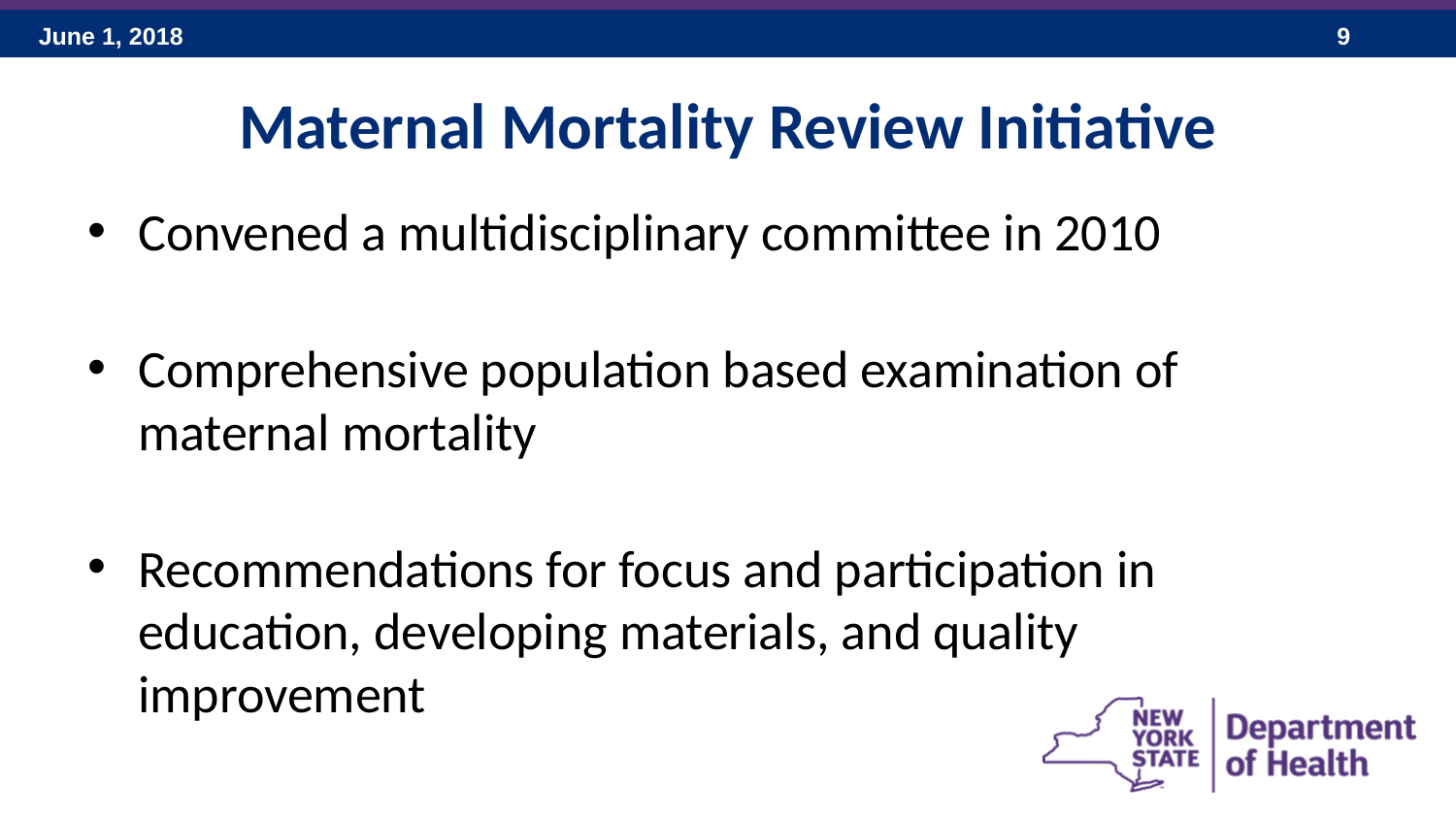

# Maternal Mortality Review Initiative
Convened a multidisciplinary committee in 2010

Comprehensive population based examination of maternal mortality

Recommendations for focus and participation in education, developing materials, and quality improvement